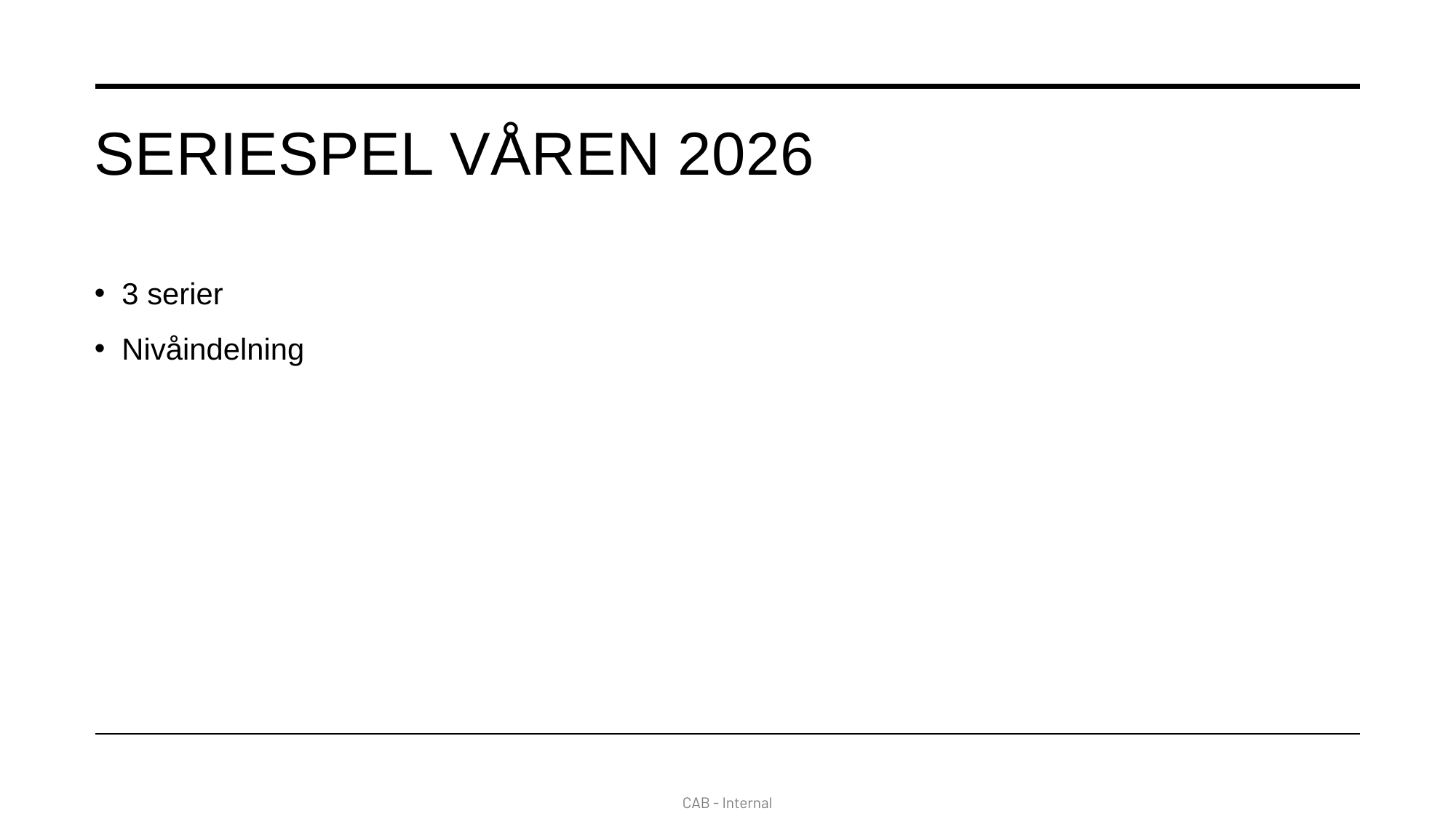

# Seriespel våren 2026
3 serier
Nivåindelning